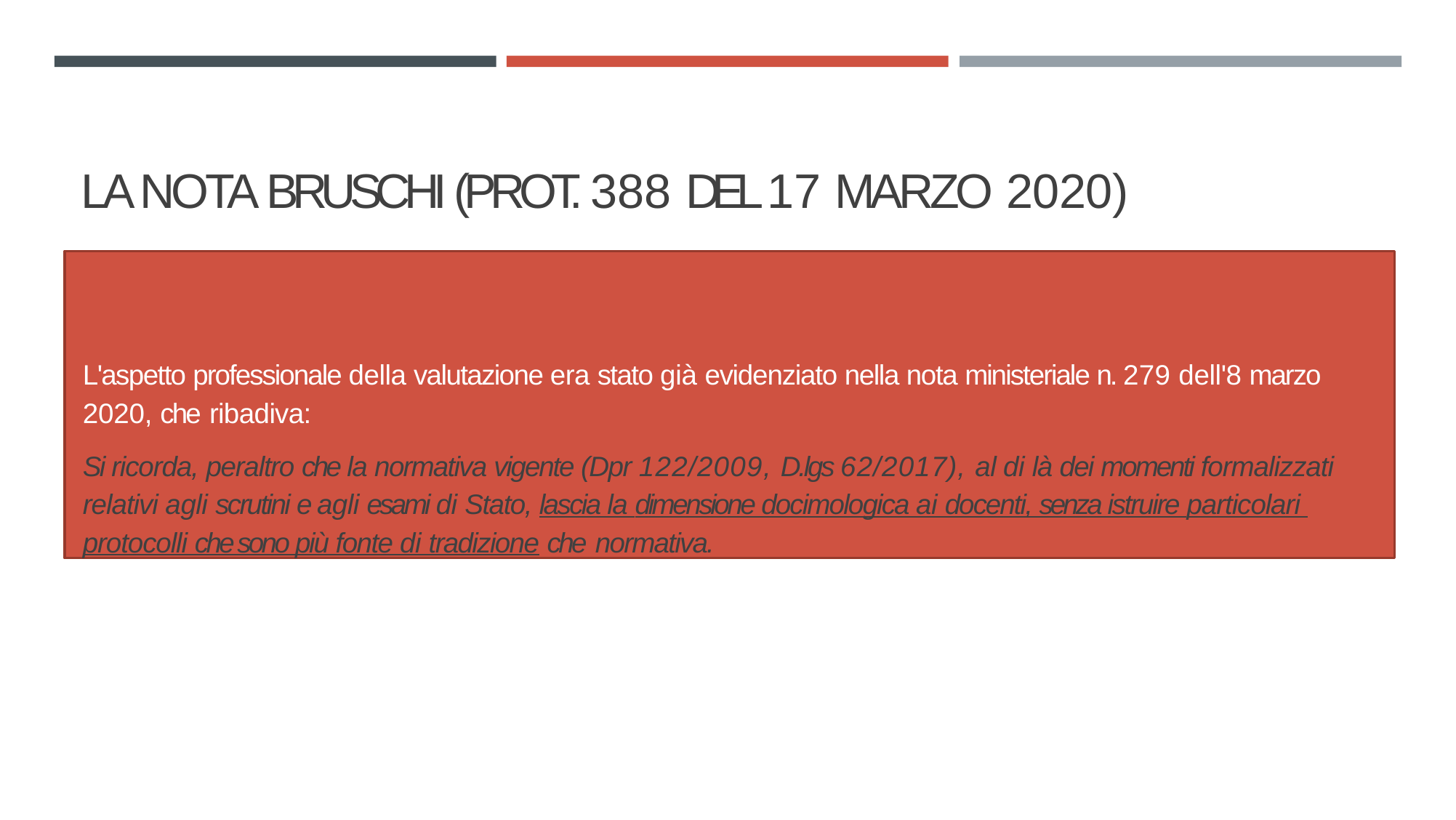

# LA NOTA BRUSCHI (PROT. 388 DEL 17 MARZO 2020)

L'aspetto professionale della valutazione era stato già evidenziato nella nota ministeriale n. 279 dell'8 marzo  2020, che ribadiva:
Si ricorda, peraltro che la normativa vigente (Dpr 122/2009, D.lgs 62/2017), al di là dei momenti formalizzati  relativi agli scrutini e agli esami di Stato, lascia la dimensione docimologica ai docenti, senza istruire particolari  protocolli che sono più fonte di tradizione che normativa.